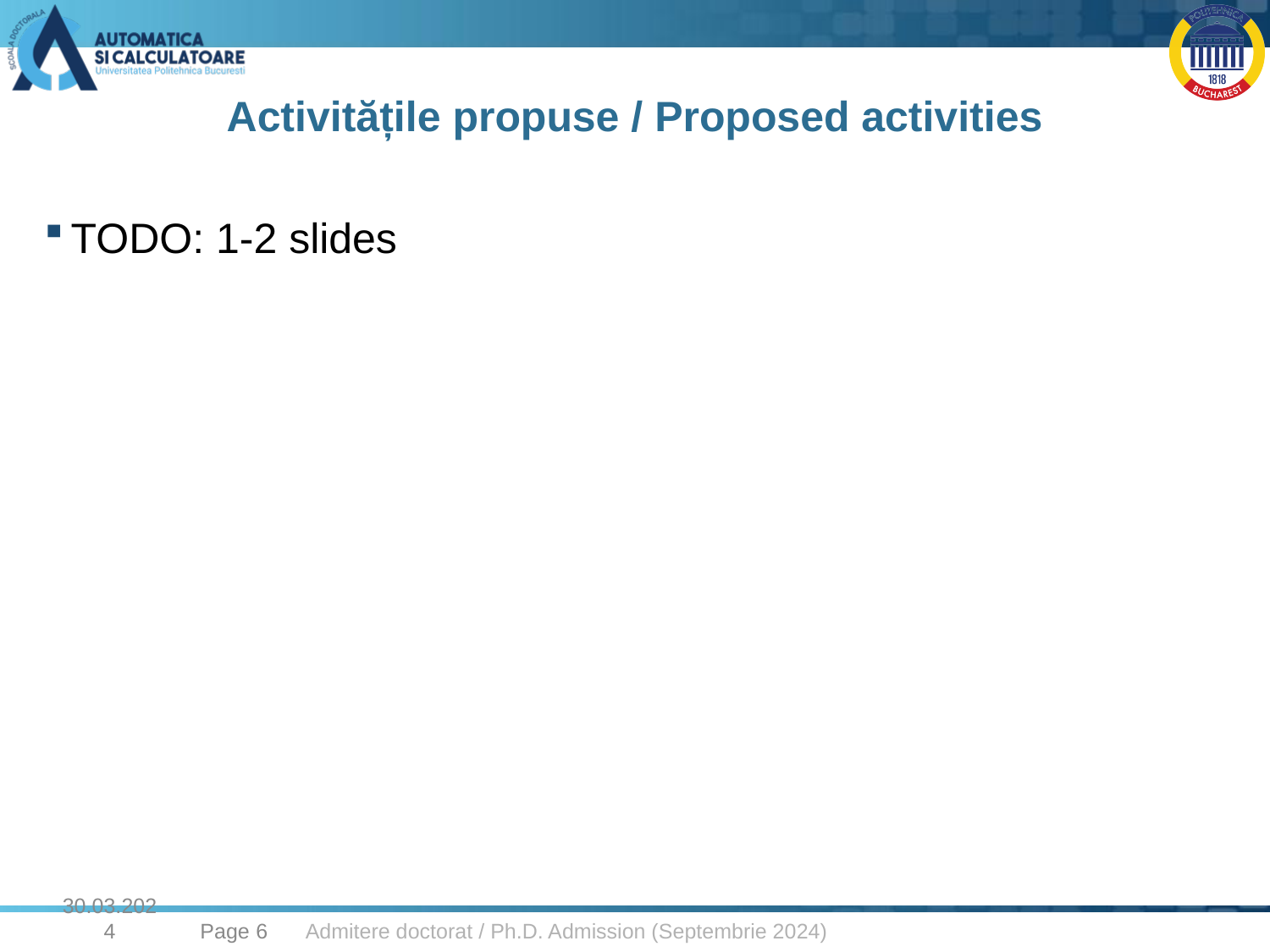

# Activitățile propuse / Proposed activities
TODO: 1-2 slides
30.03.2024
Page 6
Admitere doctorat / Ph.D. Admission (Septembrie 2024)